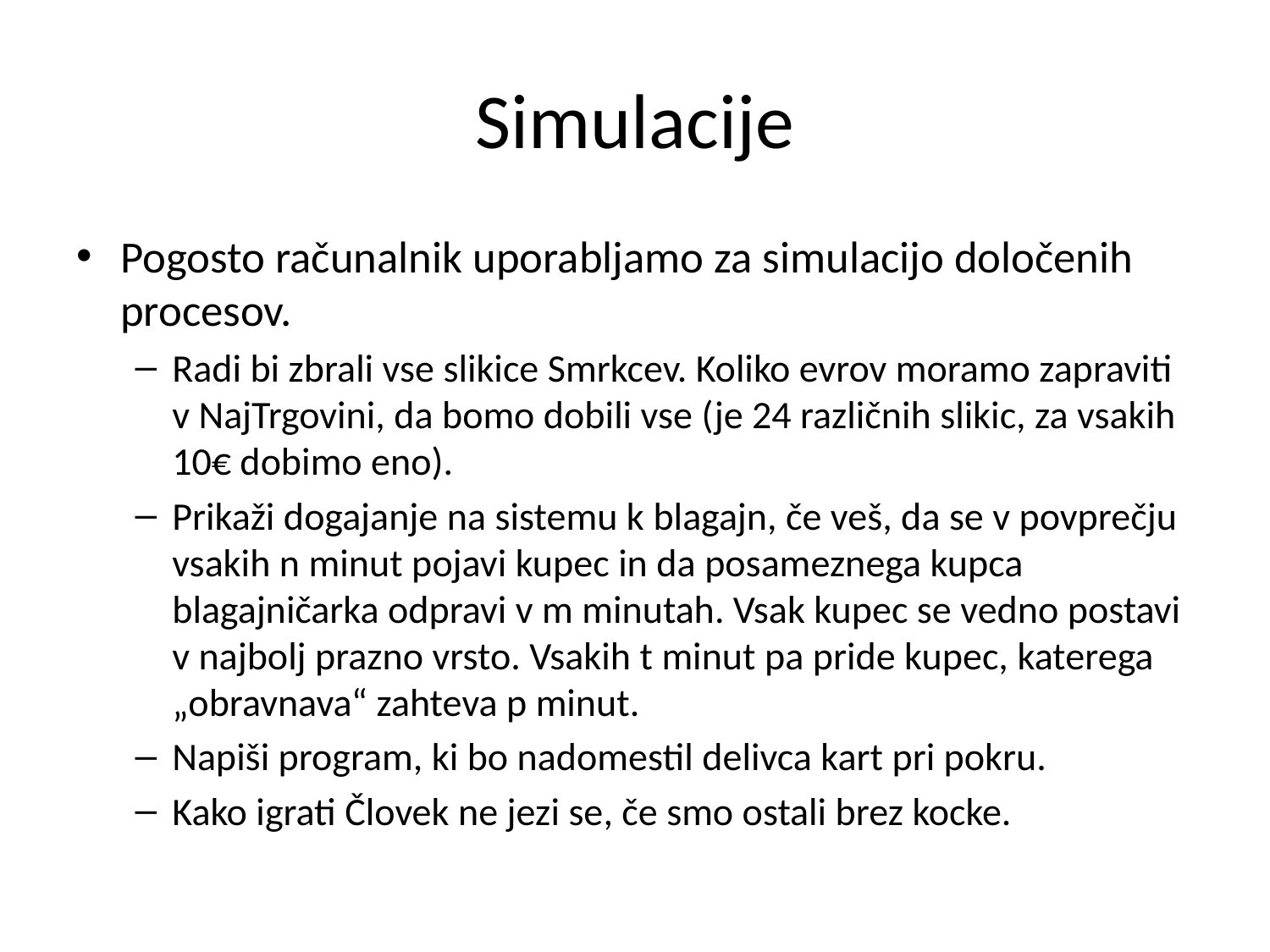

# Simulacije
Pogosto računalnik uporabljamo za simulacijo določenih procesov.
Radi bi zbrali vse slikice Smrkcev. Koliko evrov moramo zapraviti v NajTrgovini, da bomo dobili vse (je 24 različnih slikic, za vsakih 10€ dobimo eno).
Prikaži dogajanje na sistemu k blagajn, če veš, da se v povprečju vsakih n minut pojavi kupec in da posameznega kupca blagajničarka odpravi v m minutah. Vsak kupec se vedno postavi v najbolj prazno vrsto. Vsakih t minut pa pride kupec, katerega „obravnava“ zahteva p minut.
Napiši program, ki bo nadomestil delivca kart pri pokru.
Kako igrati Človek ne jezi se, če smo ostali brez kocke.